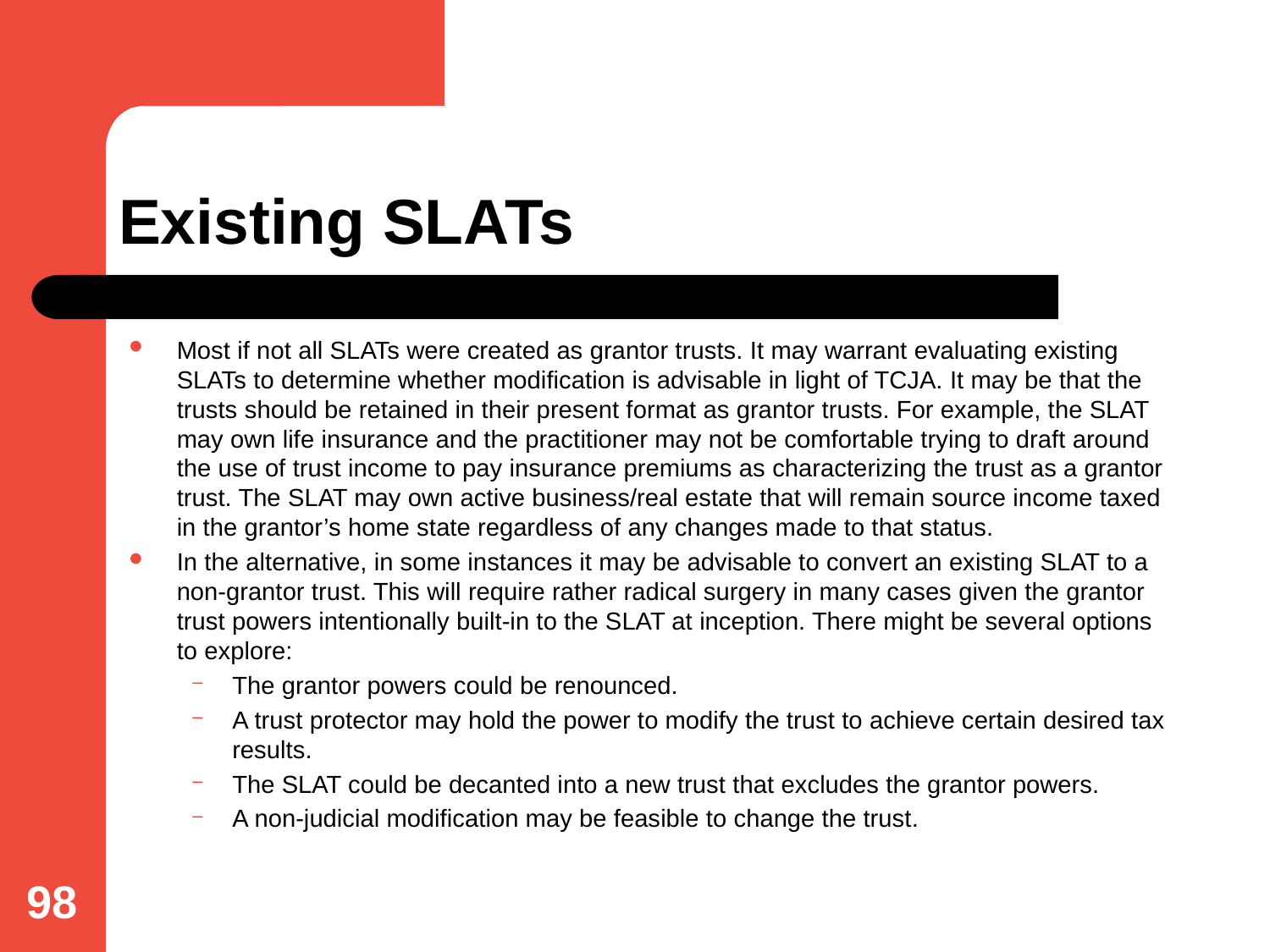

# Existing SLATs
Most if not all SLATs were created as grantor trusts. It may warrant evaluating existing SLATs to determine whether modification is advisable in light of TCJA. It may be that the trusts should be retained in their present format as grantor trusts. For example, the SLAT may own life insurance and the practitioner may not be comfortable trying to draft around the use of trust income to pay insurance premiums as characterizing the trust as a grantor trust. The SLAT may own active business/real estate that will remain source income taxed in the grantor’s home state regardless of any changes made to that status.
In the alternative, in some instances it may be advisable to convert an existing SLAT to a non-grantor trust. This will require rather radical surgery in many cases given the grantor trust powers intentionally built-in to the SLAT at inception. There might be several options to explore:
The grantor powers could be renounced.
A trust protector may hold the power to modify the trust to achieve certain desired tax results.
The SLAT could be decanted into a new trust that excludes the grantor powers.
A non-judicial modification may be feasible to change the trust.
98